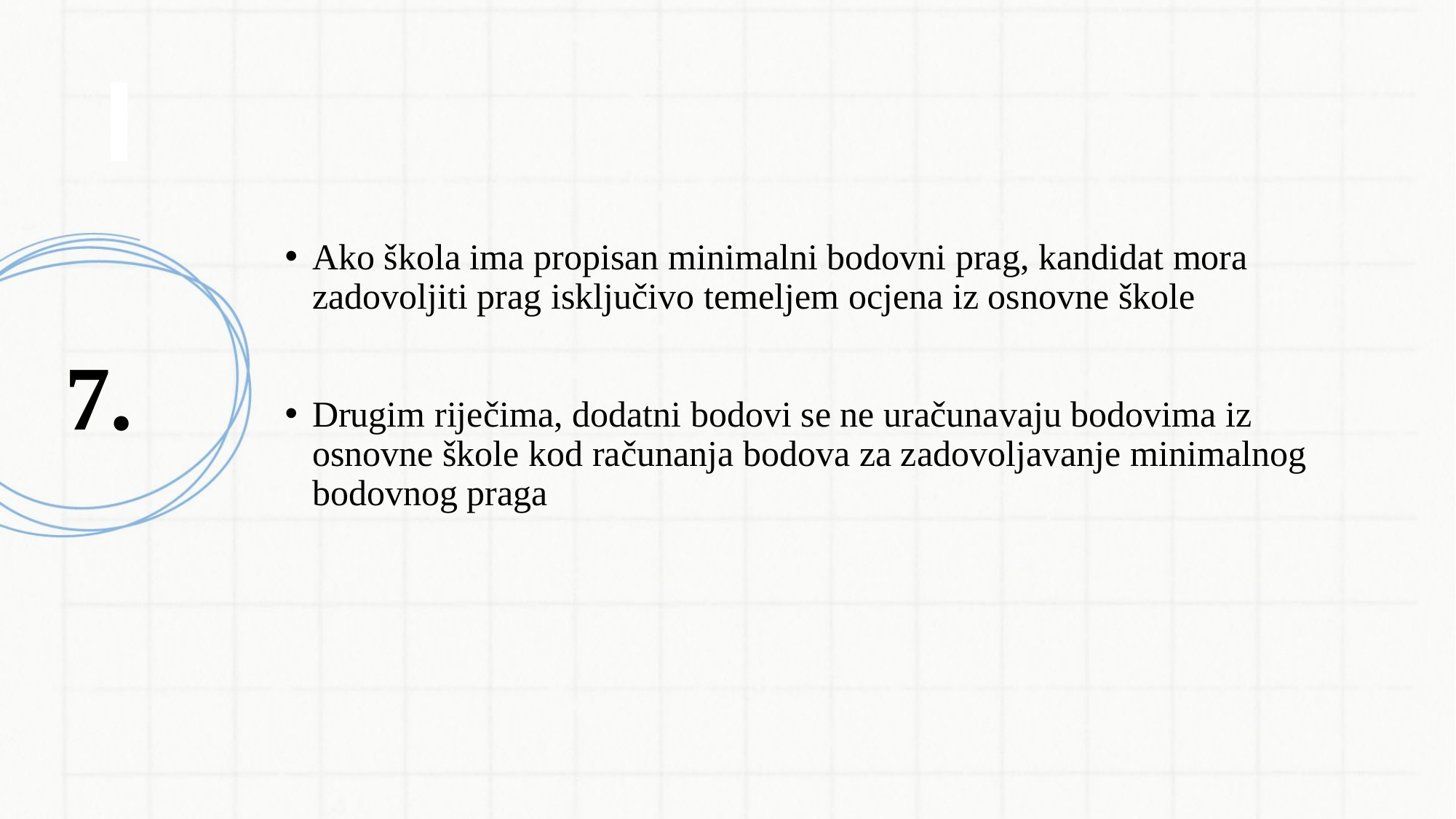

#

Ako škola ima propisan minimalni bodovni prag, kandidat mora zadovoljiti prag isključivo temeljem ocjena iz osnovne škole

Drugim riječima, dodatni bodovi se ne uračunavaju bodovima iz osnovne škole kod računanja bodova za zadovoljavanje minimalnog bodovnog praga
7.